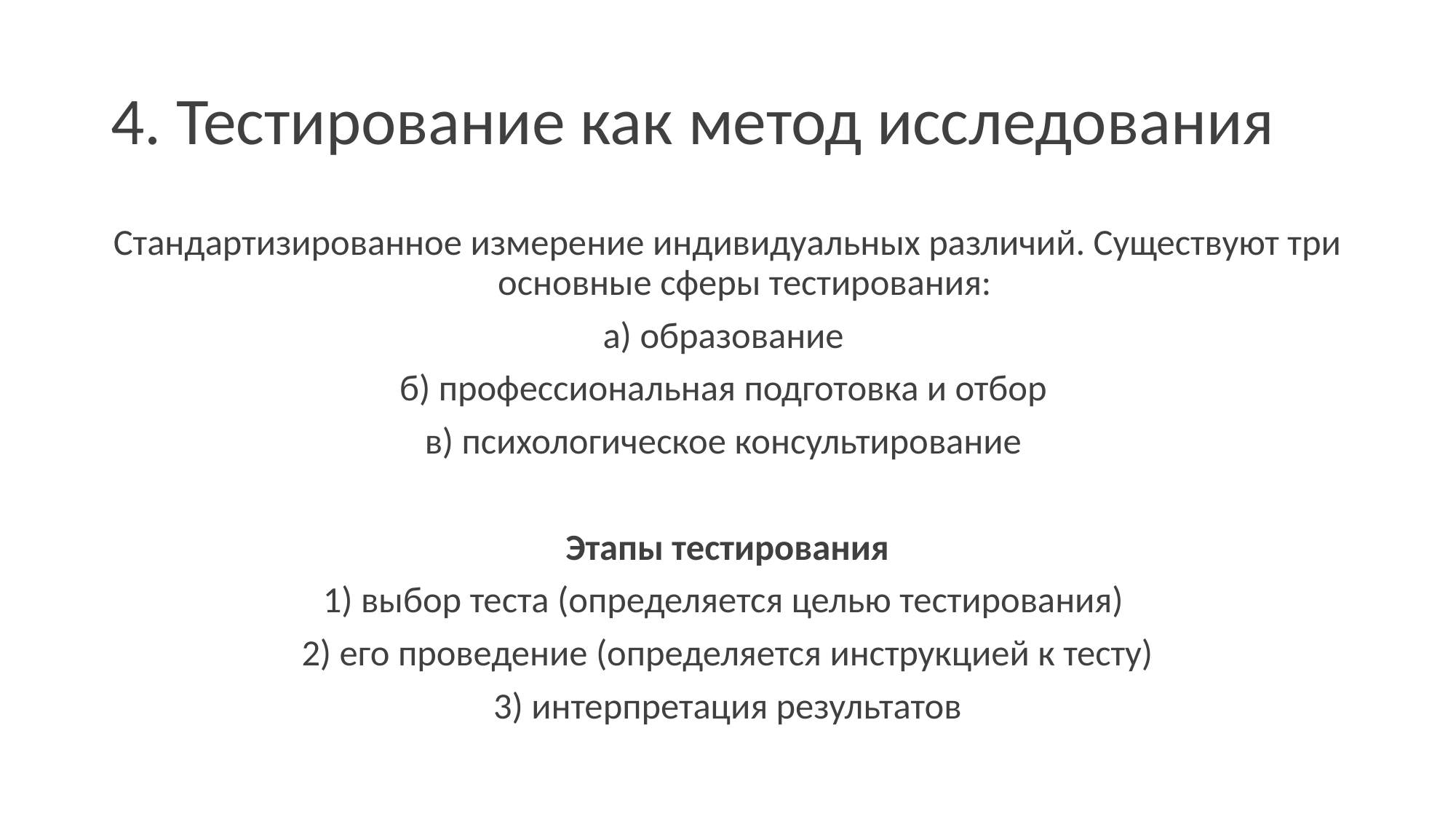

# 4. Тестирование как метод исследования
Стандартизированное измерение индивидуальных различий. Существуют три основные сферы тестирования:
а) образование
б) профессиональная подготовка и отбор
в) психологическое консультирование

Этапы тестирования
1) выбор теста (определяется целью тестирования)
2) его проведение (определяется инструкцией к тесту)
3) интерпретация результатов